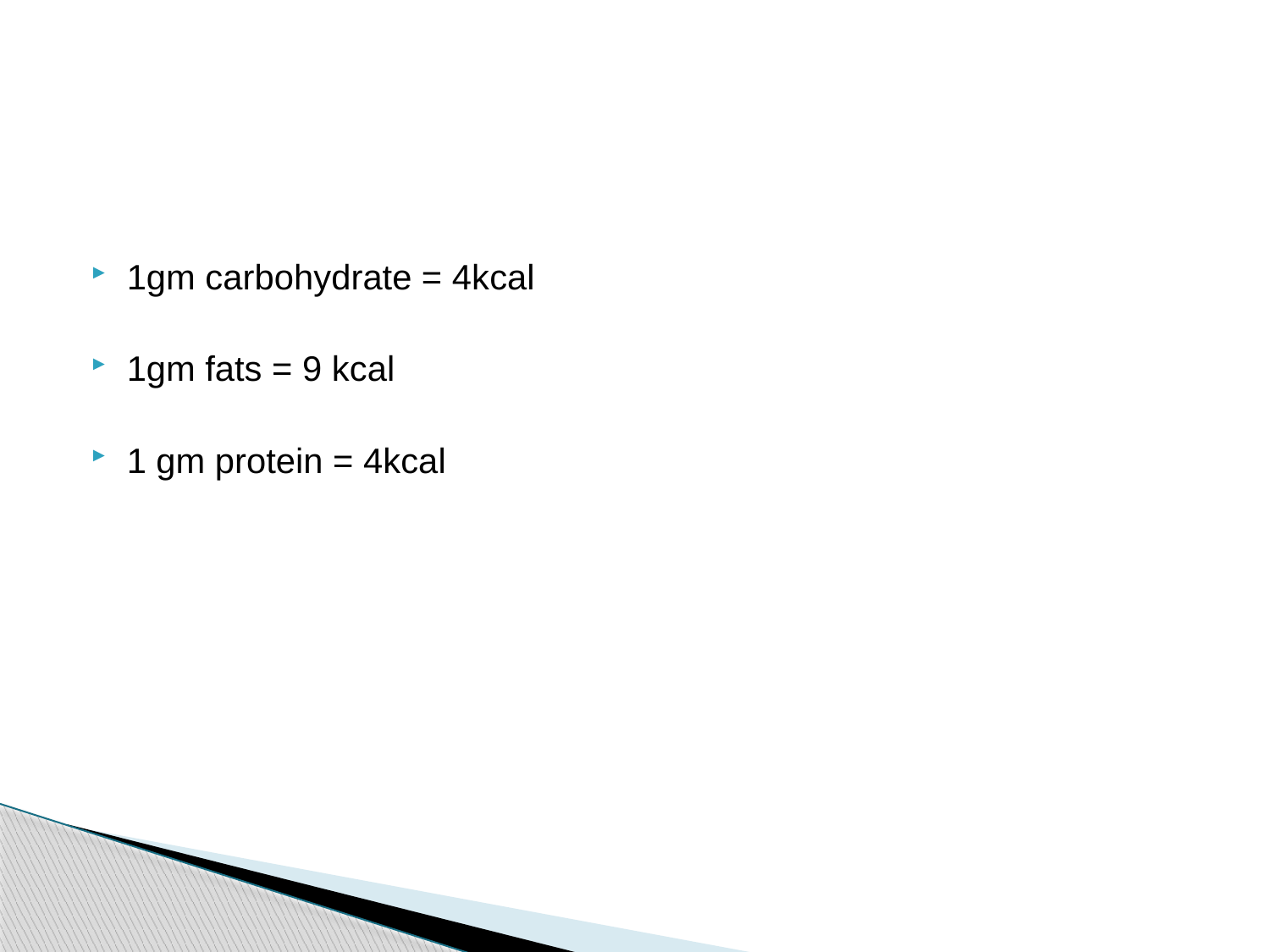

#
1gm carbohydrate = 4kcal
1gm fats = 9 kcal
1 gm protein = 4kcal